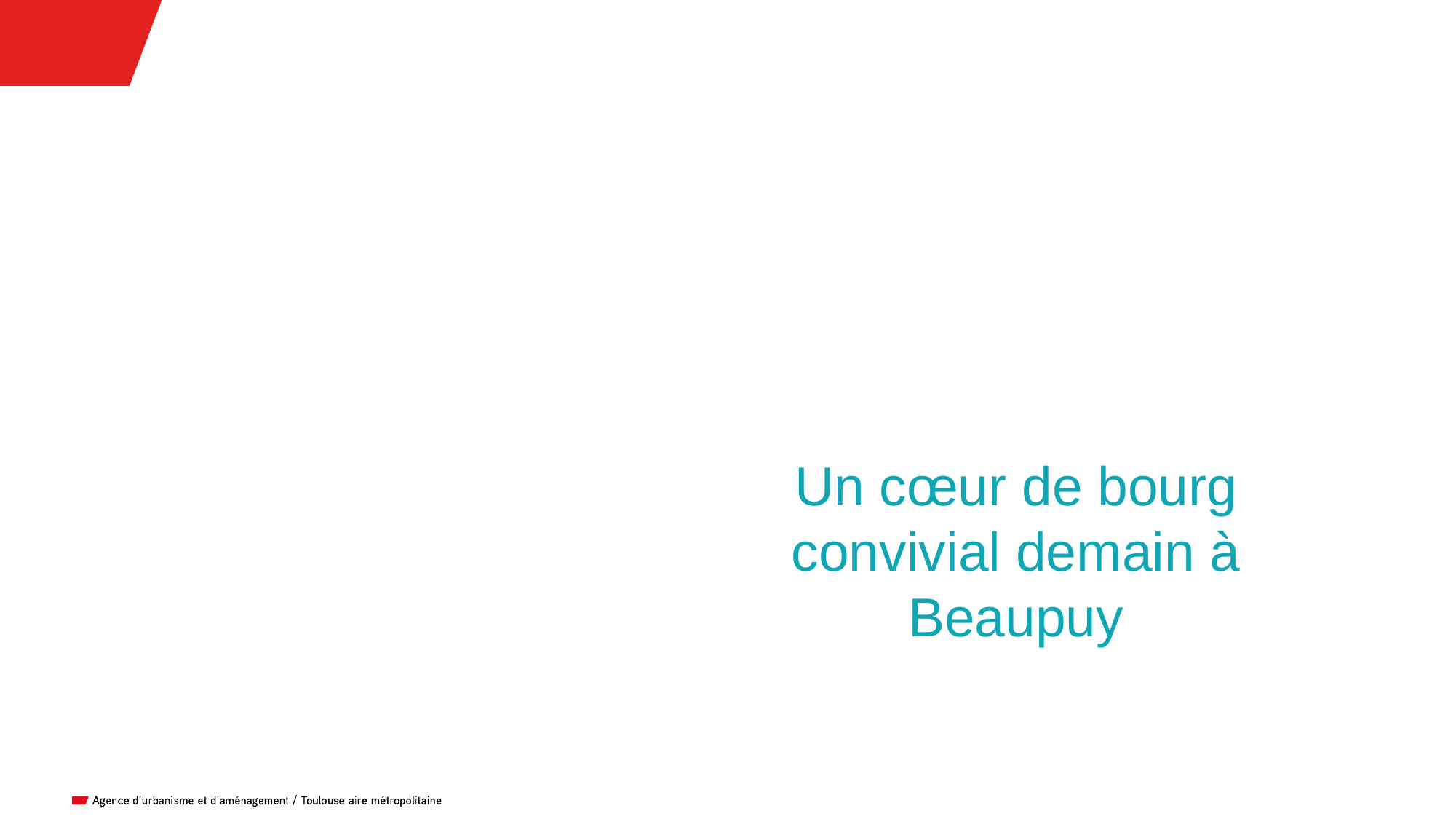

Un cœur de bourg convivial demain à Beaupuy